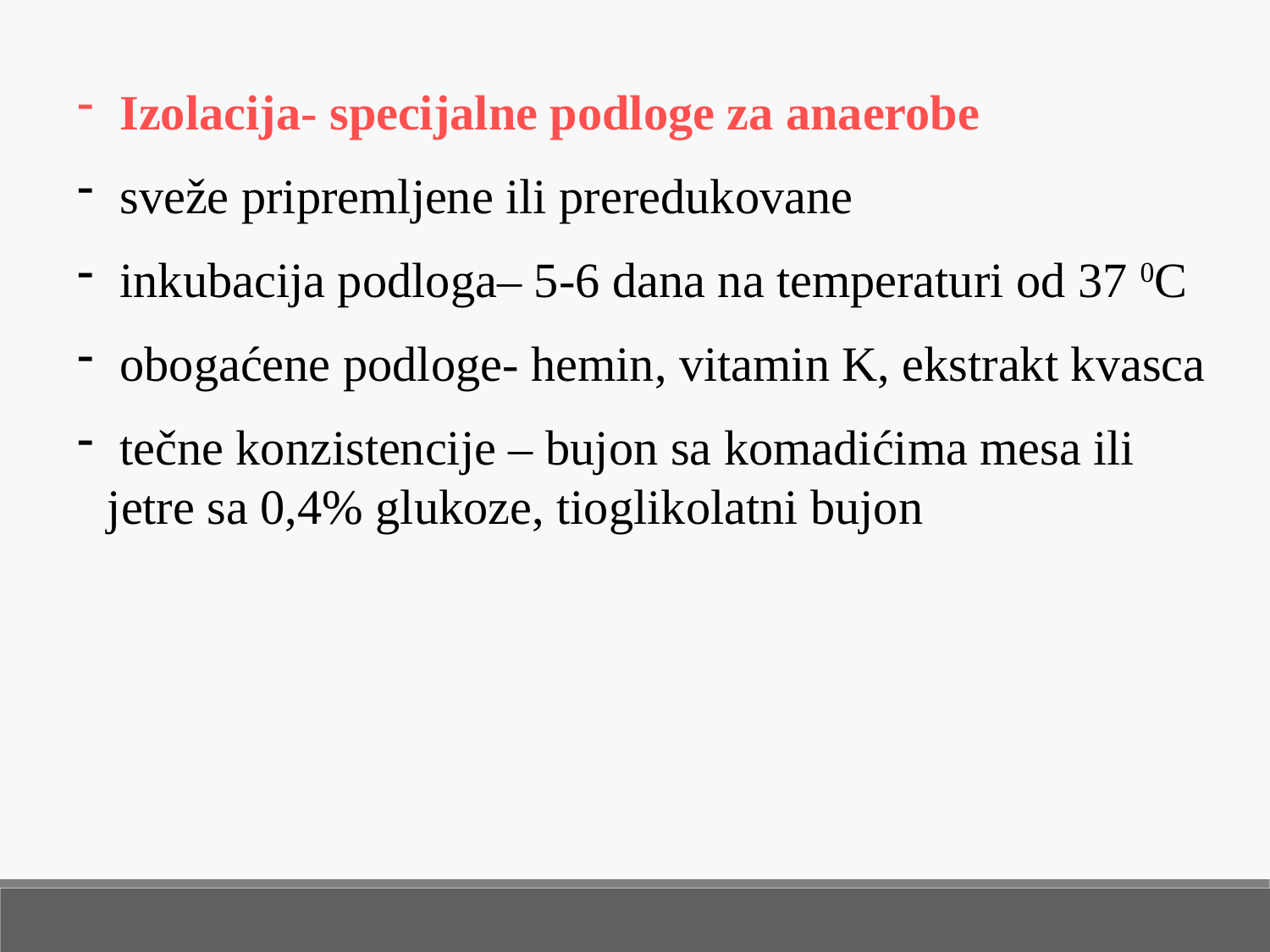

Izolacija- specijalne podloge za anaerobe
 sveže pripremljene ili preredukovane
 inkubacija podloga– 5-6 dana na temperaturi od 37 0C
 obogaćene podloge- hemin, vitamin K, ekstrakt kvasca
 tečne konzistencije – bujon sa komadićima mesa ili  jetre sa 0,4% glukoze, tioglikolatni bujon